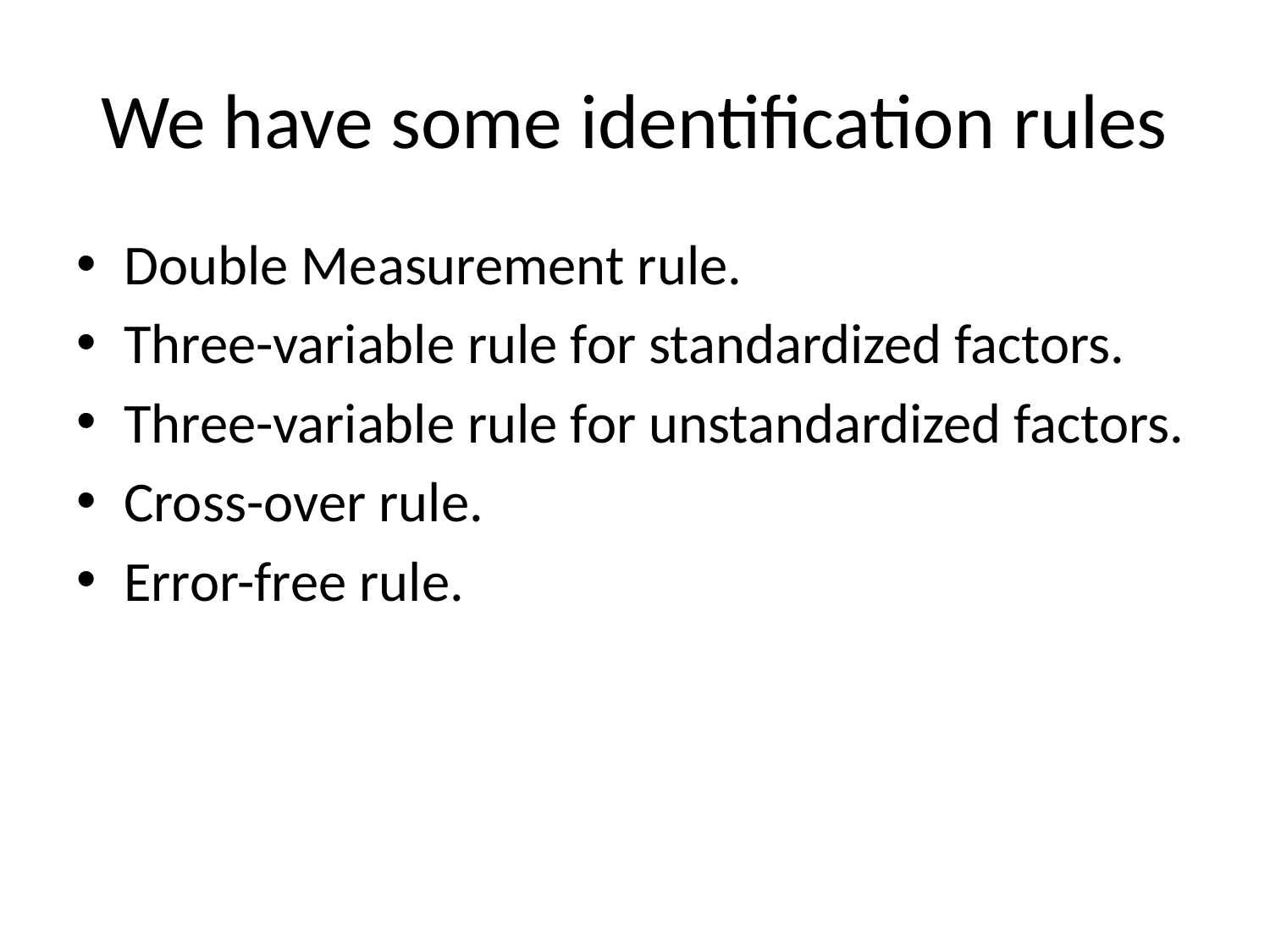

# We have some identification rules
Double Measurement rule.
Three-variable rule for standardized factors.
Three-variable rule for unstandardized factors.
Cross-over rule.
Error-free rule.